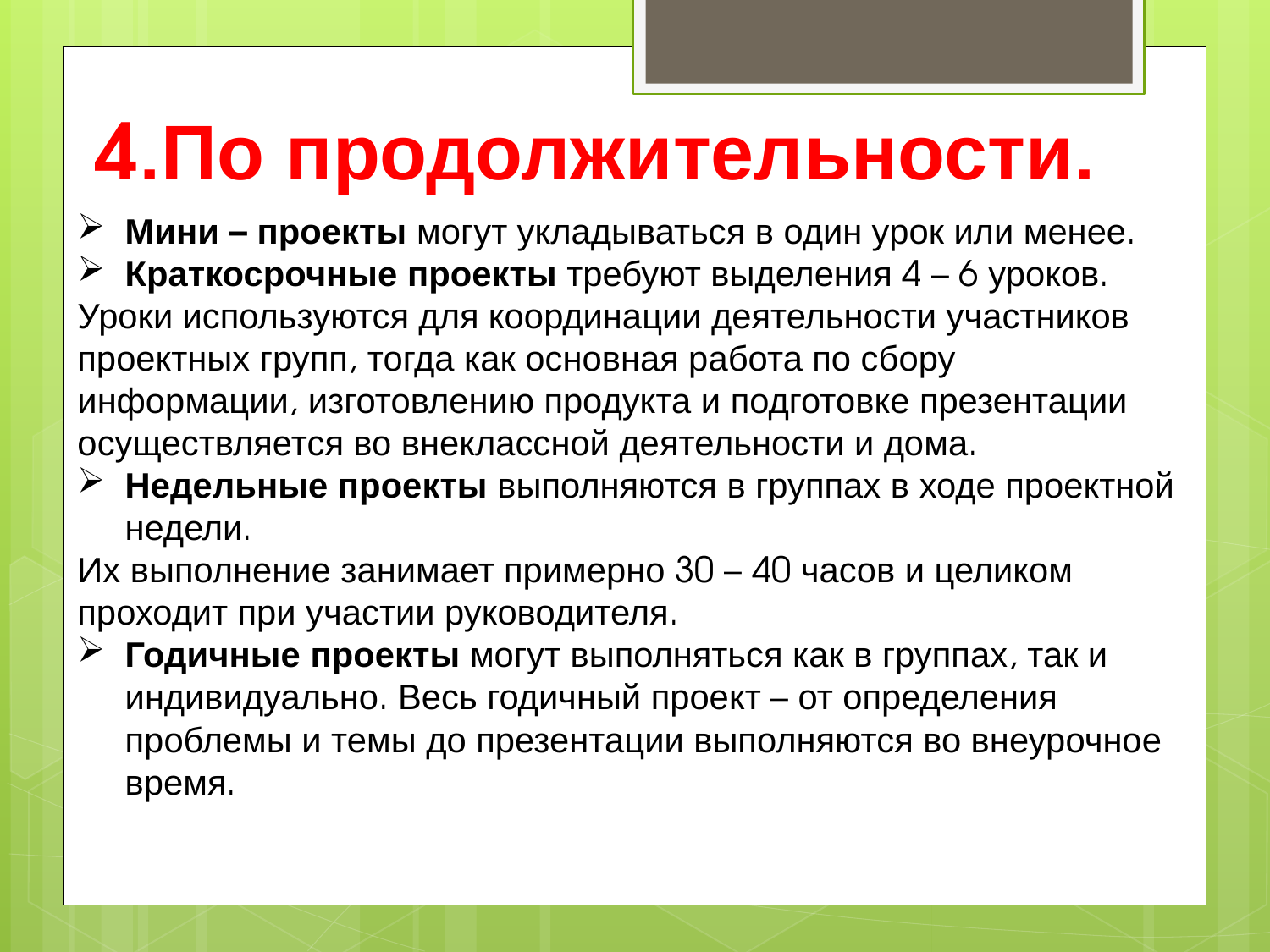

4.По продолжительности.
Мини – проекты могут укладываться в один урок или менее.
Краткосрочные проекты требуют выделения 4 – 6 уроков.
Уроки используются для координации деятельности участников проектных групп, тогда как основная работа по сбору информации, изготовлению продукта и подготовке презентации осуществляется во внеклассной деятельности и дома.
Недельные проекты выполняются в группах в ходе проектной недели.
Их выполнение занимает примерно 30 – 40 часов и целиком проходит при участии руководителя.
Годичные проекты могут выполняться как в группах, так и индивидуально. Весь годичный проект – от определения проблемы и темы до презентации выполняются во внеурочное время.